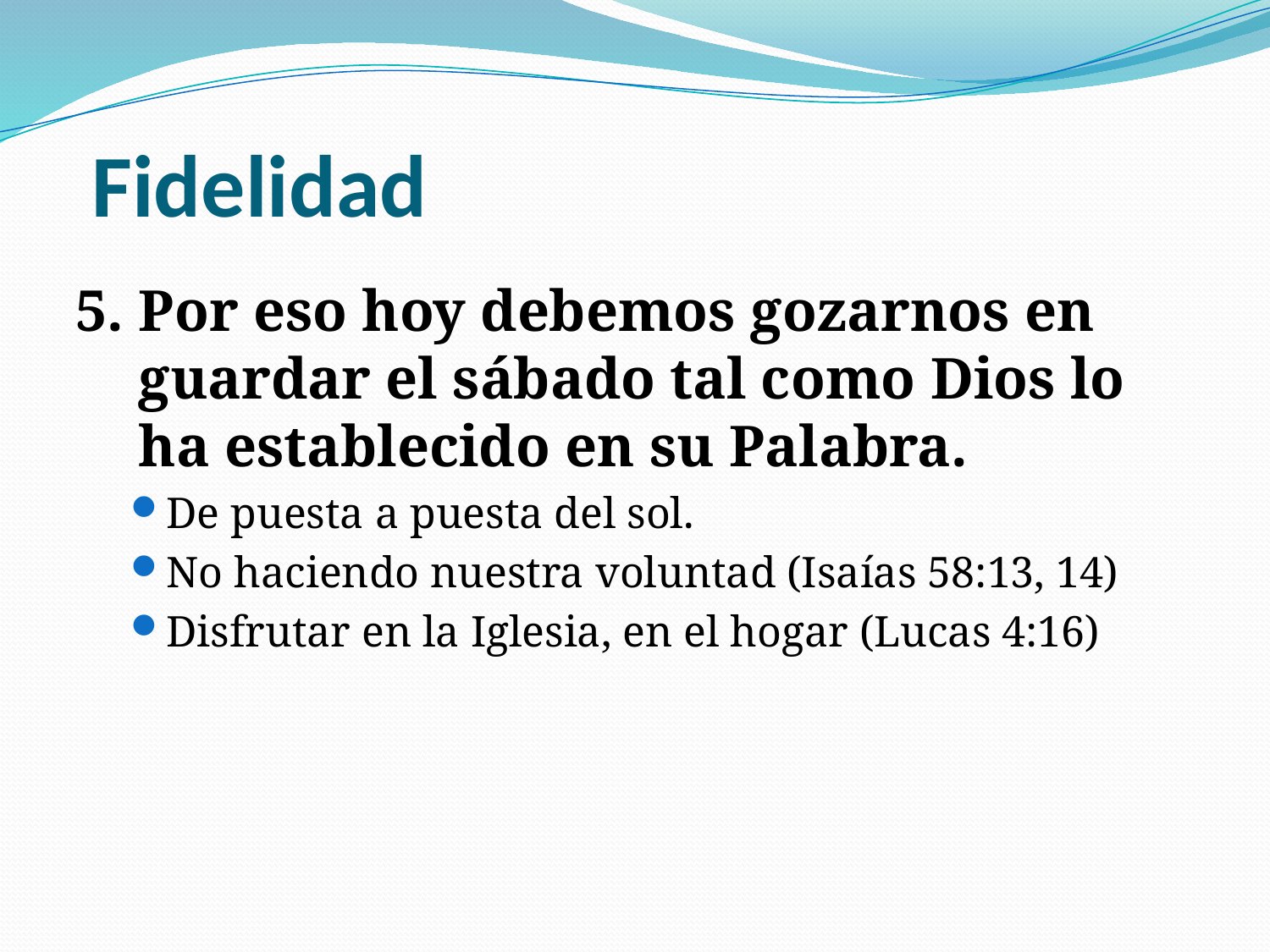

# Fidelidad
5. Por eso hoy debemos gozarnos en guardar el sábado tal como Dios lo ha establecido en su Palabra.
De puesta a puesta del sol.
No haciendo nuestra voluntad (Isaías 58:13, 14)
Disfrutar en la Iglesia, en el hogar (Lucas 4:16)